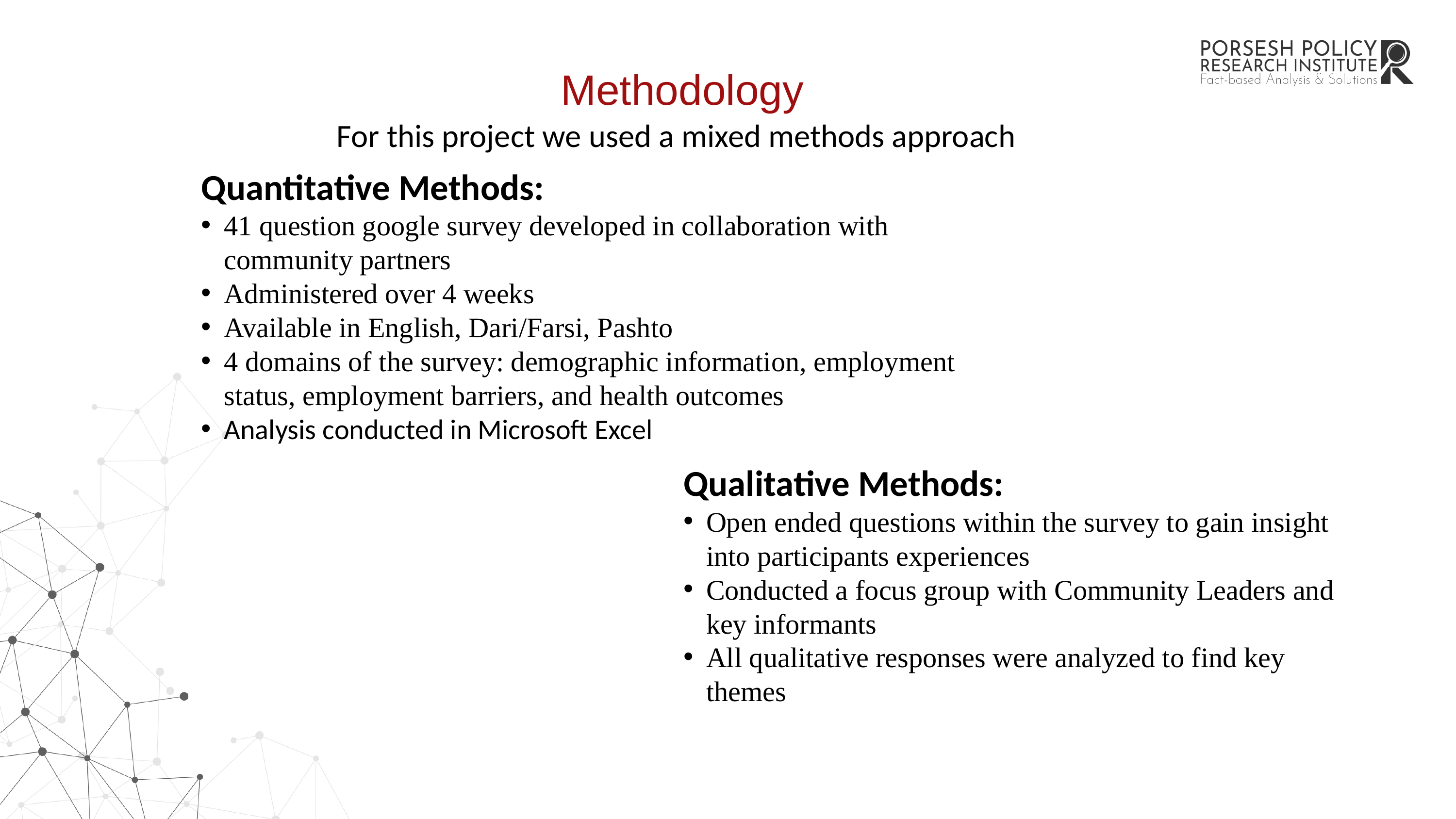

Methodology
For this project we used a mixed methods approach
Quantitative Methods:
41 question google survey developed in collaboration with community partners
Administered over 4 weeks
Available in English, Dari/Farsi, Pashto
4 domains of the survey: demographic information, employment status, employment barriers, and health outcomes
Analysis conducted in Microsoft Excel

Qualitative Methods:
Open ended questions within the survey to gain insight into participants experiences
Conducted a focus group with Community Leaders and key informants
All qualitative responses were analyzed to find key themes